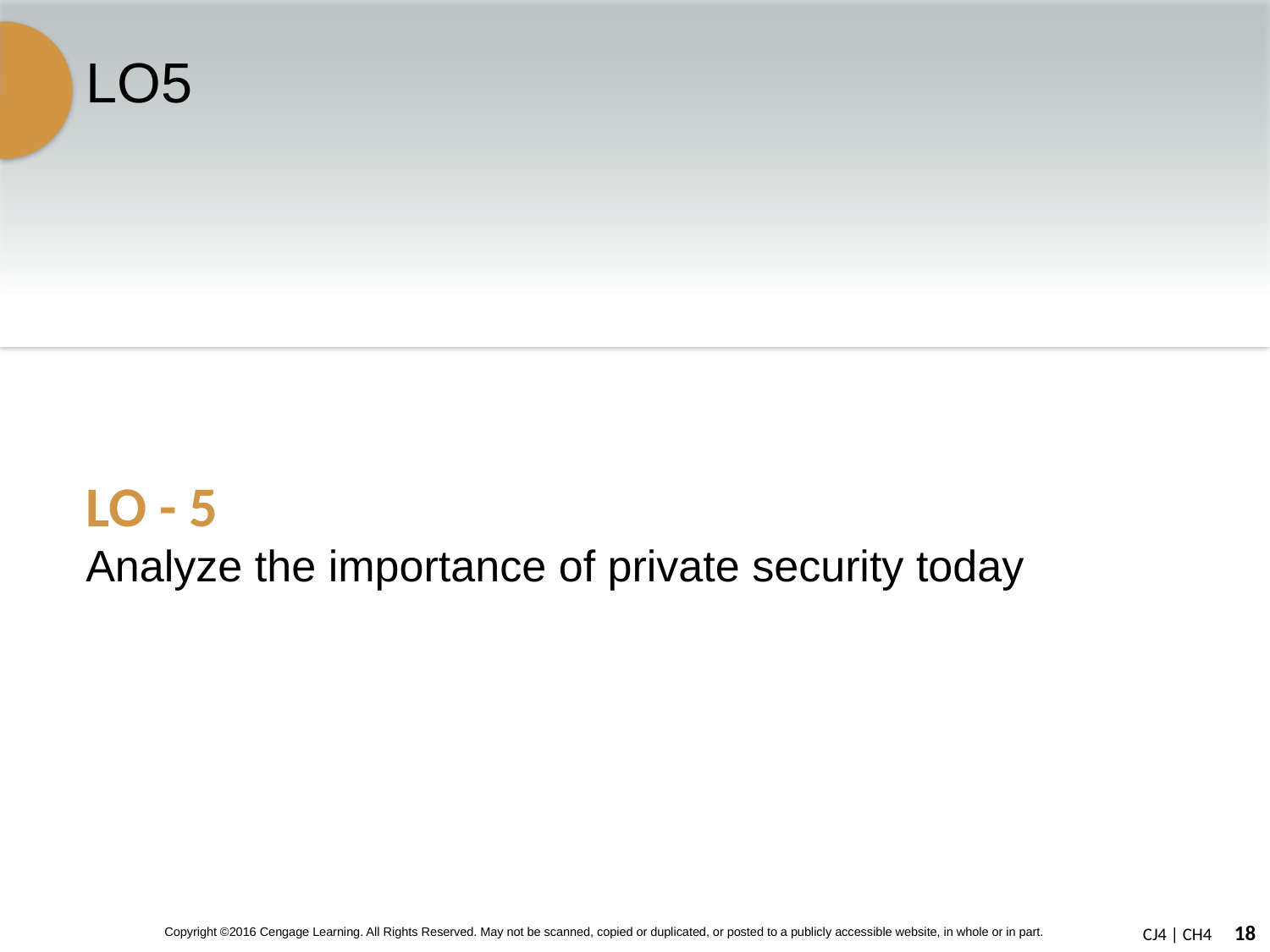

# LO5
LO - 5
Analyze the importance of private security today